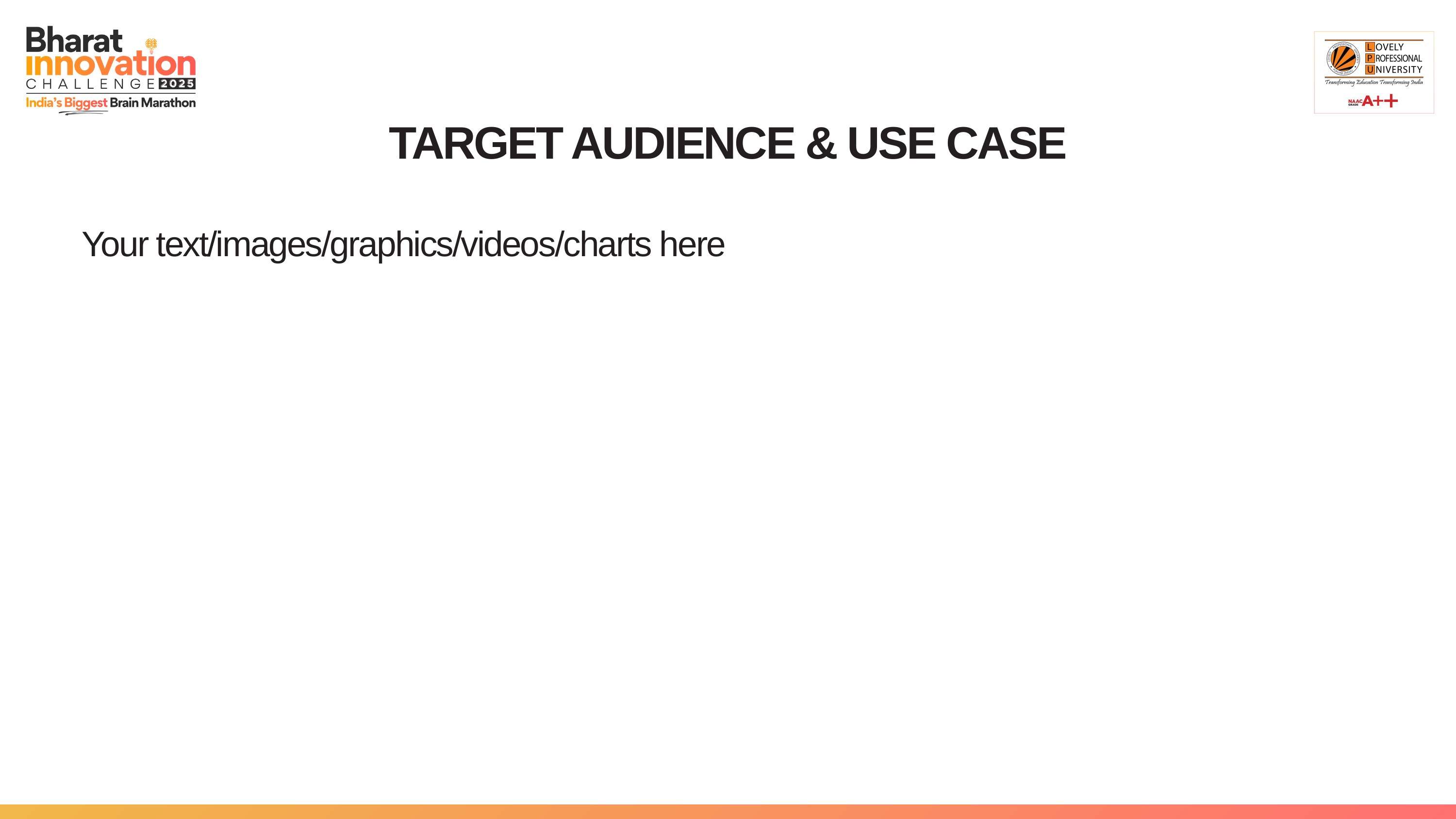

TARGET AUDIENCE & USE CASE
Your text/images/graphics/videos/charts here